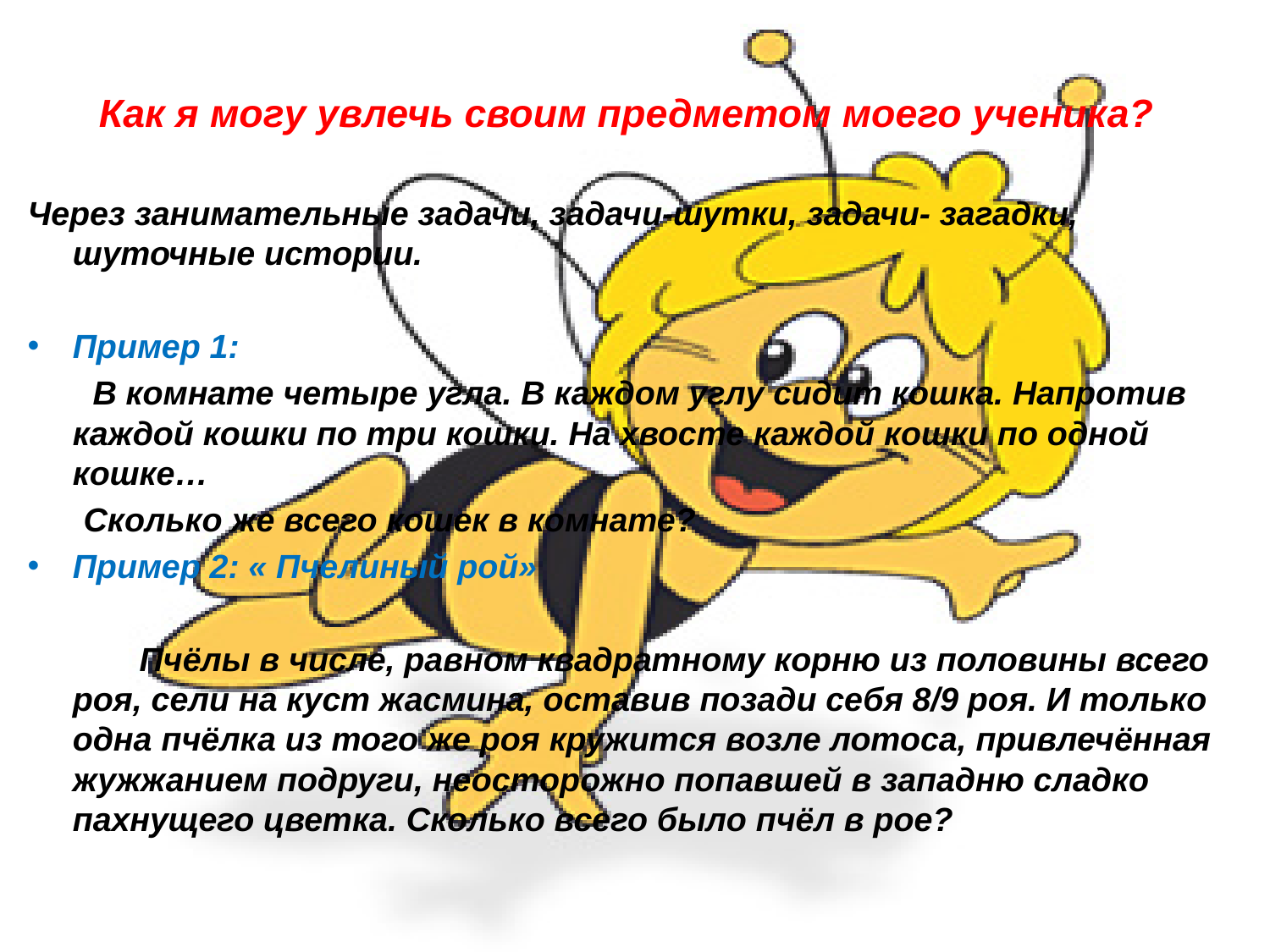

# Как я могу увлечь своим предметом моего ученика?
Через занимательные задачи, задачи-шутки, задачи- загадки, шуточные истории.

Пример 1:
       В комнате четыре угла. В каждом углу сидит кошка. Напротив каждой кошки по три кошки. На хвосте каждой кошки по одной кошке…
      Сколько же всего кошек в комнате?
Пример 2: « Пчелиный рой»

            Пчёлы в числе, равном квадратному корню из половины всего роя, сели на куст жасмина, оставив позади себя 8/9 роя. И только одна пчёлка из того же роя кружится возле лотоса, привлечённая жужжанием подруги, неосторожно попавшей в западню сладко пахнущего цветка. Сколько всего было пчёл в рое?